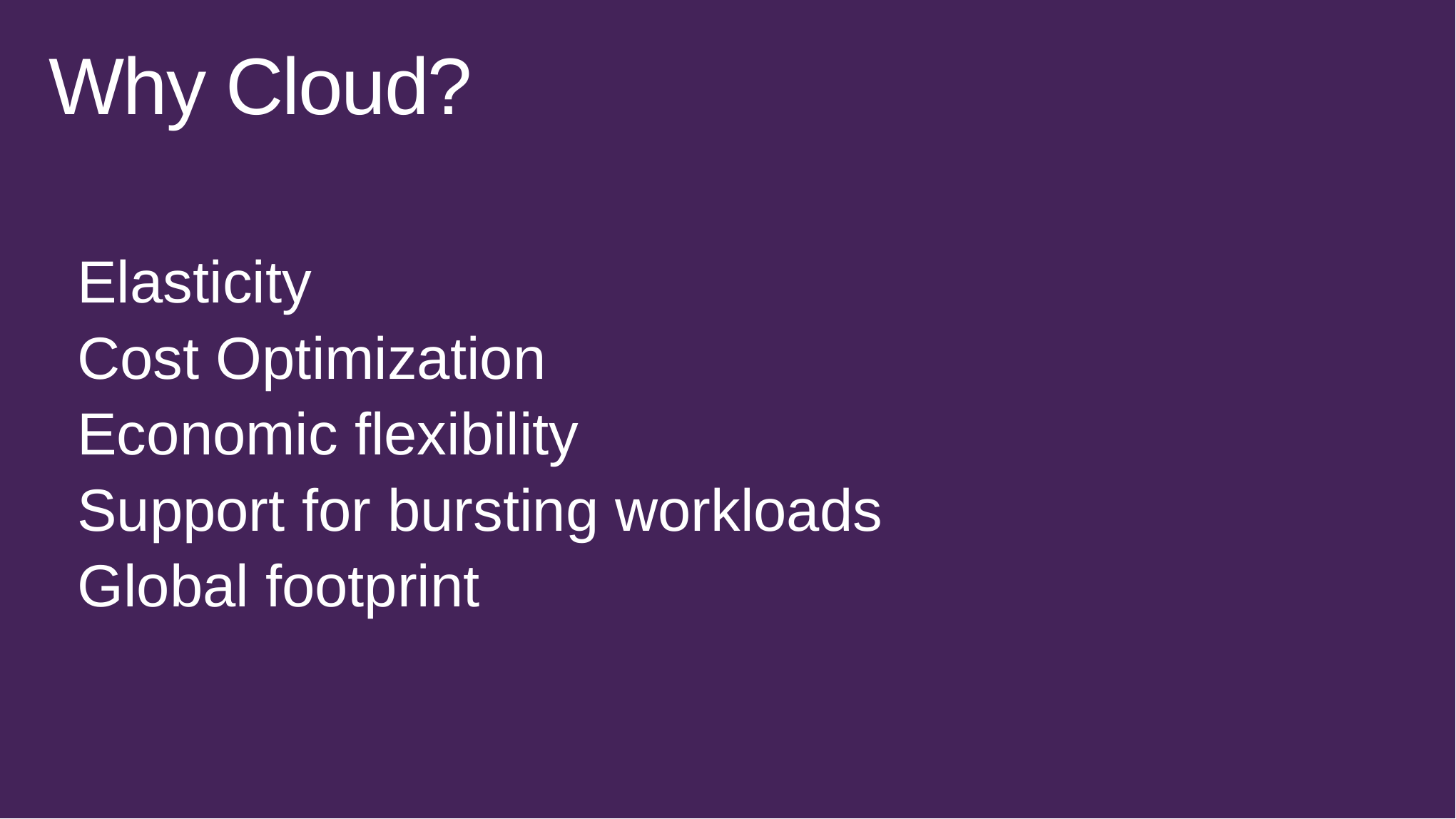

# Why Cloud?
Elasticity
Cost Optimization
Economic flexibility
Support for bursting workloads
Global footprint